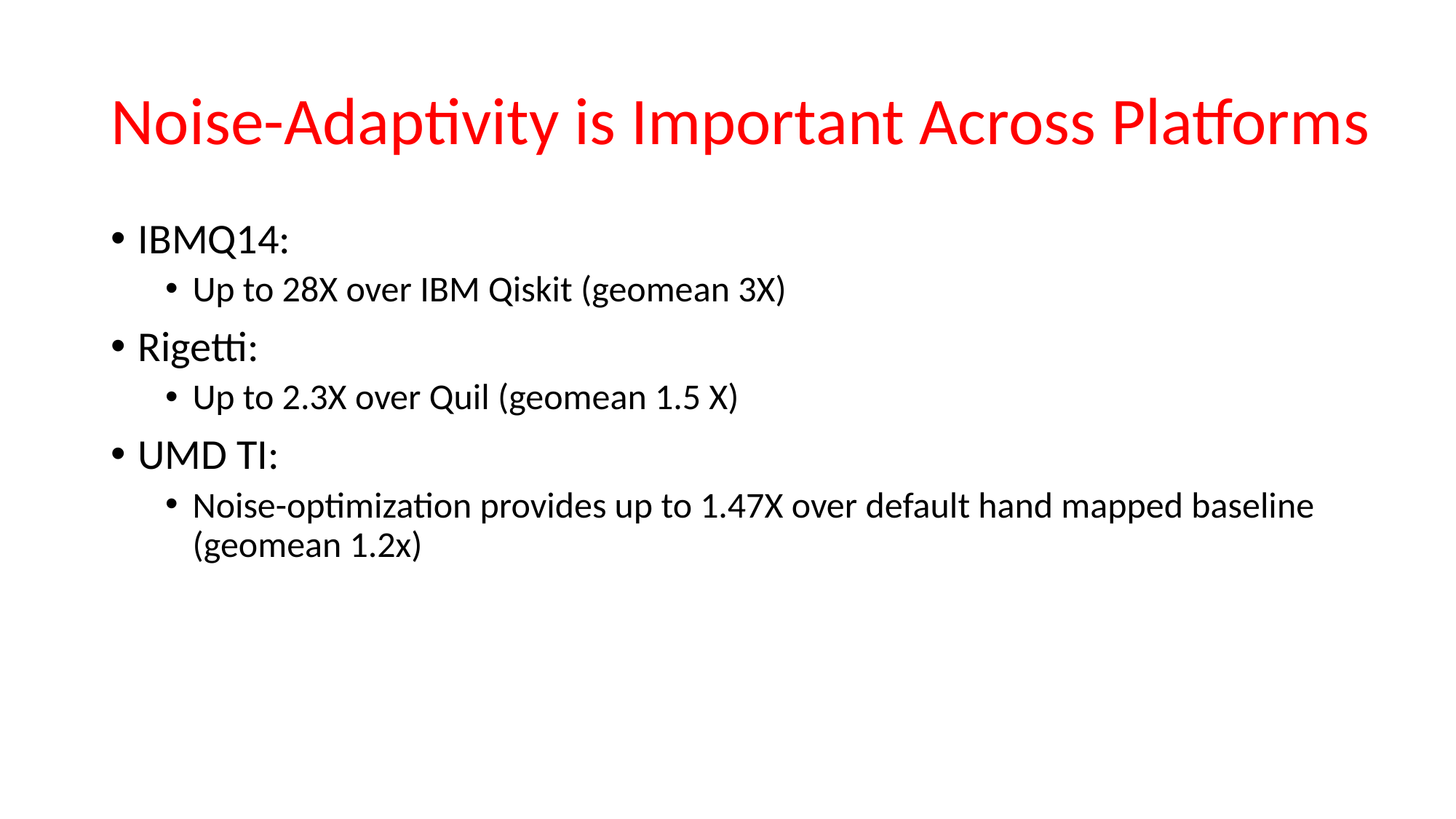

# Noise-Adaptivity is Important Across Platforms
IBMQ14:
Up to 28X over IBM Qiskit (geomean 3X)
Rigetti:
Up to 2.3X over Quil (geomean 1.5 X)
UMD TI:
Noise-optimization provides up to 1.47X over default hand mapped baseline (geomean 1.2x)